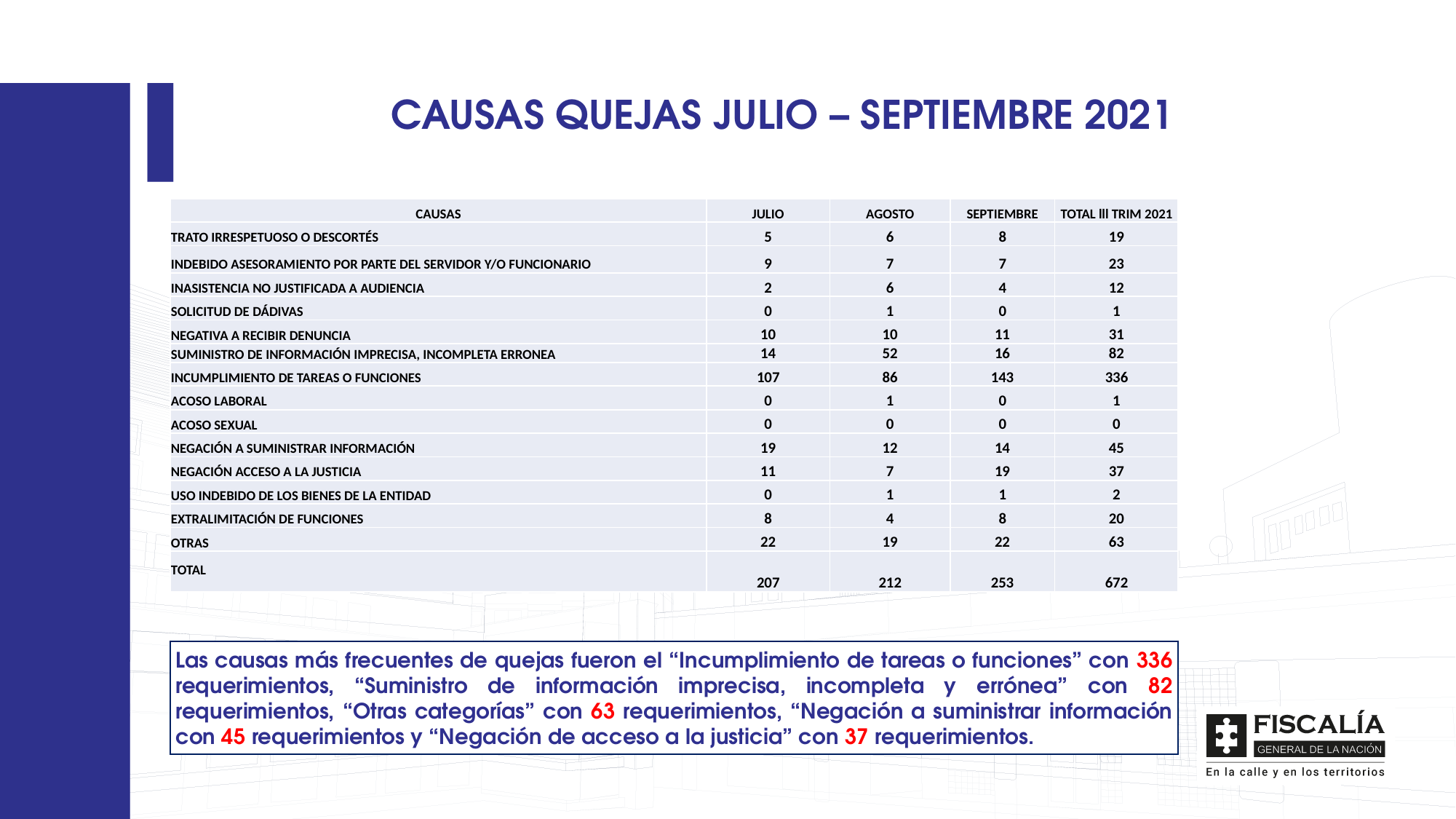

CAUSAS QUEJAS JULIO – SEPTIEMBRE 2021
| CAUSAS | JULIO | AGOSTO | SEPTIEMBRE | TOTAL lll TRIM 2021 |
| --- | --- | --- | --- | --- |
| TRATO IRRESPETUOSO O DESCORTÉS | 5 | 6 | 8 | 19 |
| INDEBIDO ASESORAMIENTO POR PARTE DEL SERVIDOR Y/O FUNCIONARIO | 9 | 7 | 7 | 23 |
| INASISTENCIA NO JUSTIFICADA A AUDIENCIA | 2 | 6 | 4 | 12 |
| SOLICITUD DE DÁDIVAS | 0 | 1 | 0 | 1 |
| NEGATIVA A RECIBIR DENUNCIA | 10 | 10 | 11 | 31 |
| SUMINISTRO DE INFORMACIÓN IMPRECISA, INCOMPLETA ERRONEA | 14 | 52 | 16 | 82 |
| INCUMPLIMIENTO DE TAREAS O FUNCIONES | 107 | 86 | 143 | 336 |
| ACOSO LABORAL | 0 | 1 | 0 | 1 |
| ACOSO SEXUAL | 0 | 0 | 0 | 0 |
| NEGACIÓN A SUMINISTRAR INFORMACIÓN | 19 | 12 | 14 | 45 |
| NEGACIÓN ACCESO A LA JUSTICIA | 11 | 7 | 19 | 37 |
| USO INDEBIDO DE LOS BIENES DE LA ENTIDAD | 0 | 1 | 1 | 2 |
| EXTRALIMITACIÓN DE FUNCIONES | 8 | 4 | 8 | 20 |
| OTRAS | 22 | 19 | 22 | 63 |
| TOTAL | 207 | 212 | 253 | 672 |
Las causas más frecuentes de quejas fueron el “Incumplimiento de tareas o funciones” con 336 requerimientos, “Suministro de información imprecisa, incompleta y errónea” con 82 requerimientos, “Otras categorías” con 63 requerimientos, “Negación a suministrar información con 45 requerimientos y “Negación de acceso a la justicia” con 37 requerimientos.